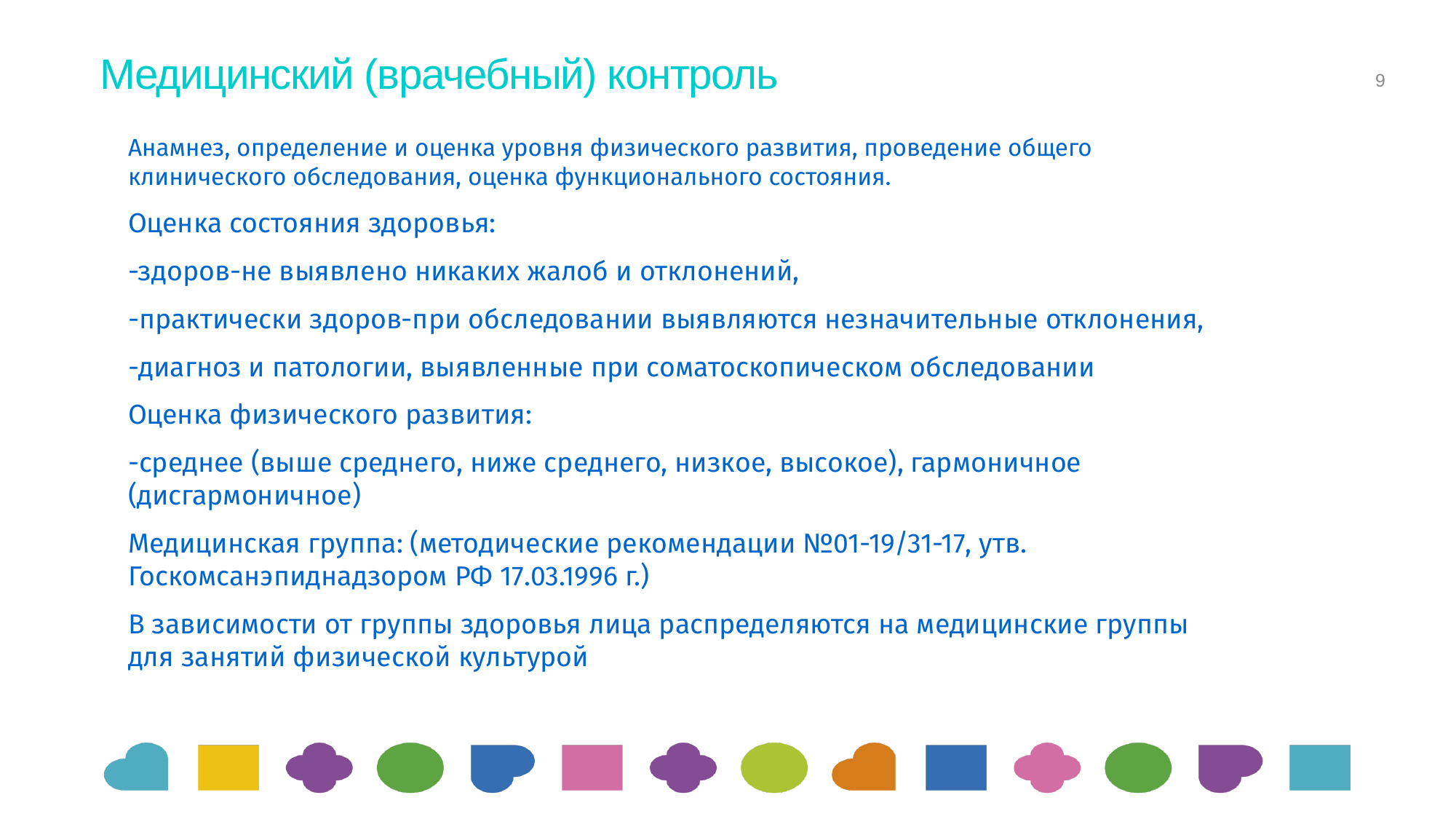

# Медицинский (врачебный) контроль
9
Анамнез, определение и оценка уровня физического развития, проведение общего клинического обследования, оценка функционального состояния.
Оценка состояния здоровья:
-здоров-не выявлено никаких жалоб и отклонений,
-практически здоров-при обследовании выявляются незначительные отклонения,
-диагноз и патологии, выявленные при соматоскопическом обследовании
Оценка физического развития:
-среднее (выше среднего, ниже среднего, низкое, высокое), гармоничное (дисгармоничное)
Медицинская группа: (методические рекомендации №01-19/31-17, утв. Госкомсанэпиднадзором РФ 17.03.1996 г.)
В зависимости от группы здоровья лица распределяются на медицинские группы для занятий физической культурой